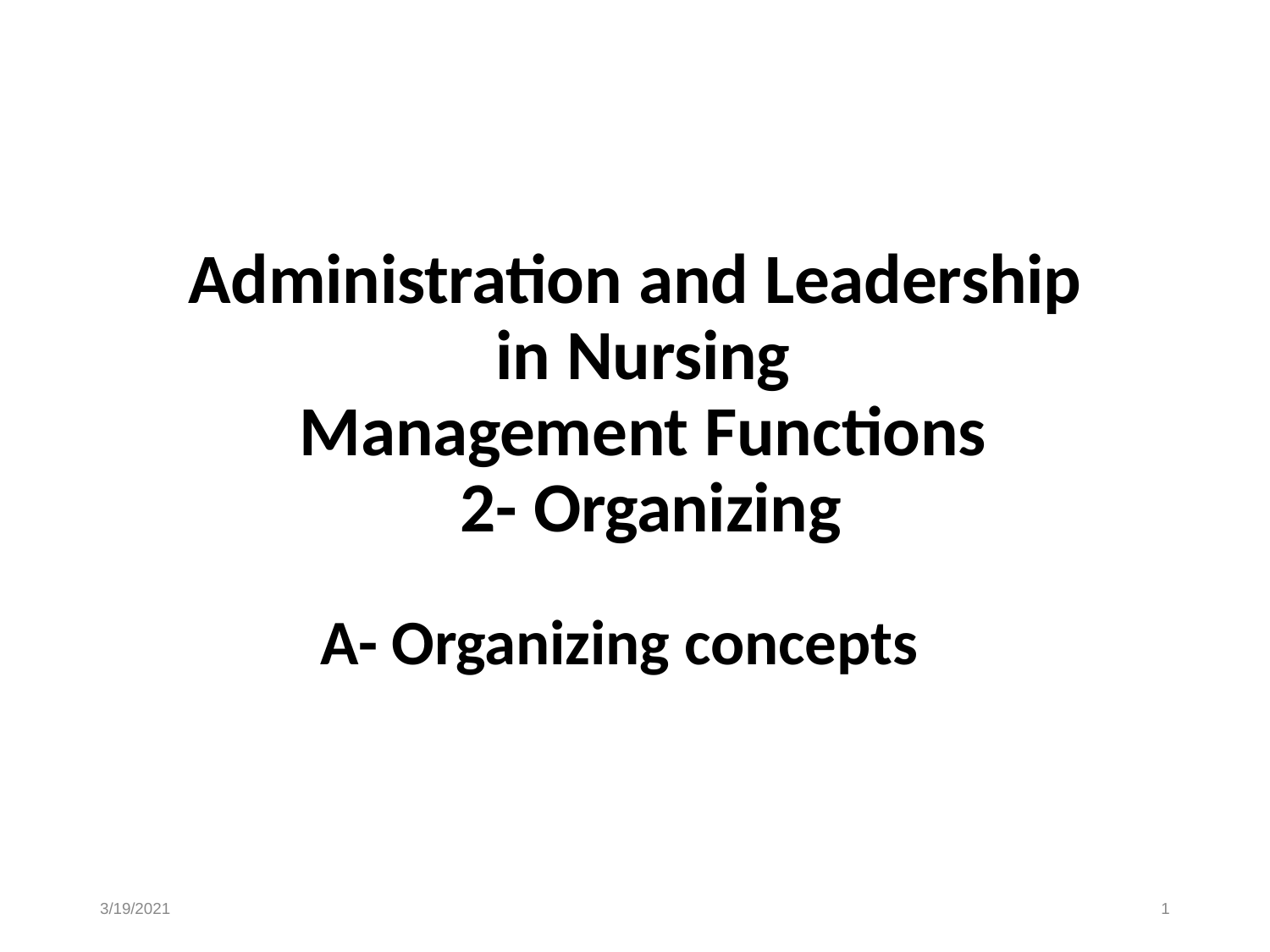

Administration and Leadership  in Nursing
Management Functions  2- Organizing
A- Organizing concepts
3/19/2021
1